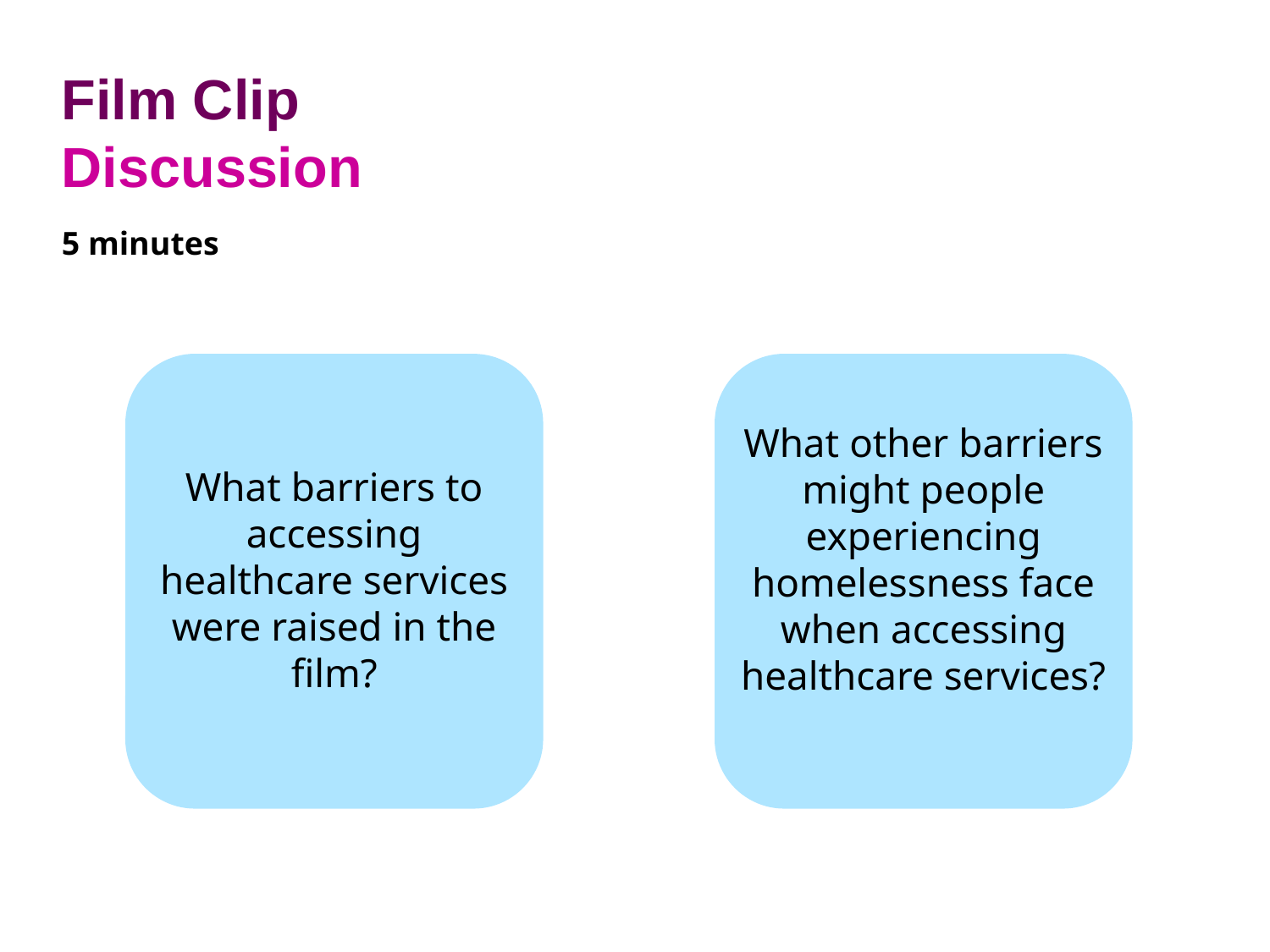

Film Clip
Discussion

5 minutes

What other barriers might people experiencing homelessness face when accessing healthcare services?
What barriers to accessing healthcare services were raised in the film?